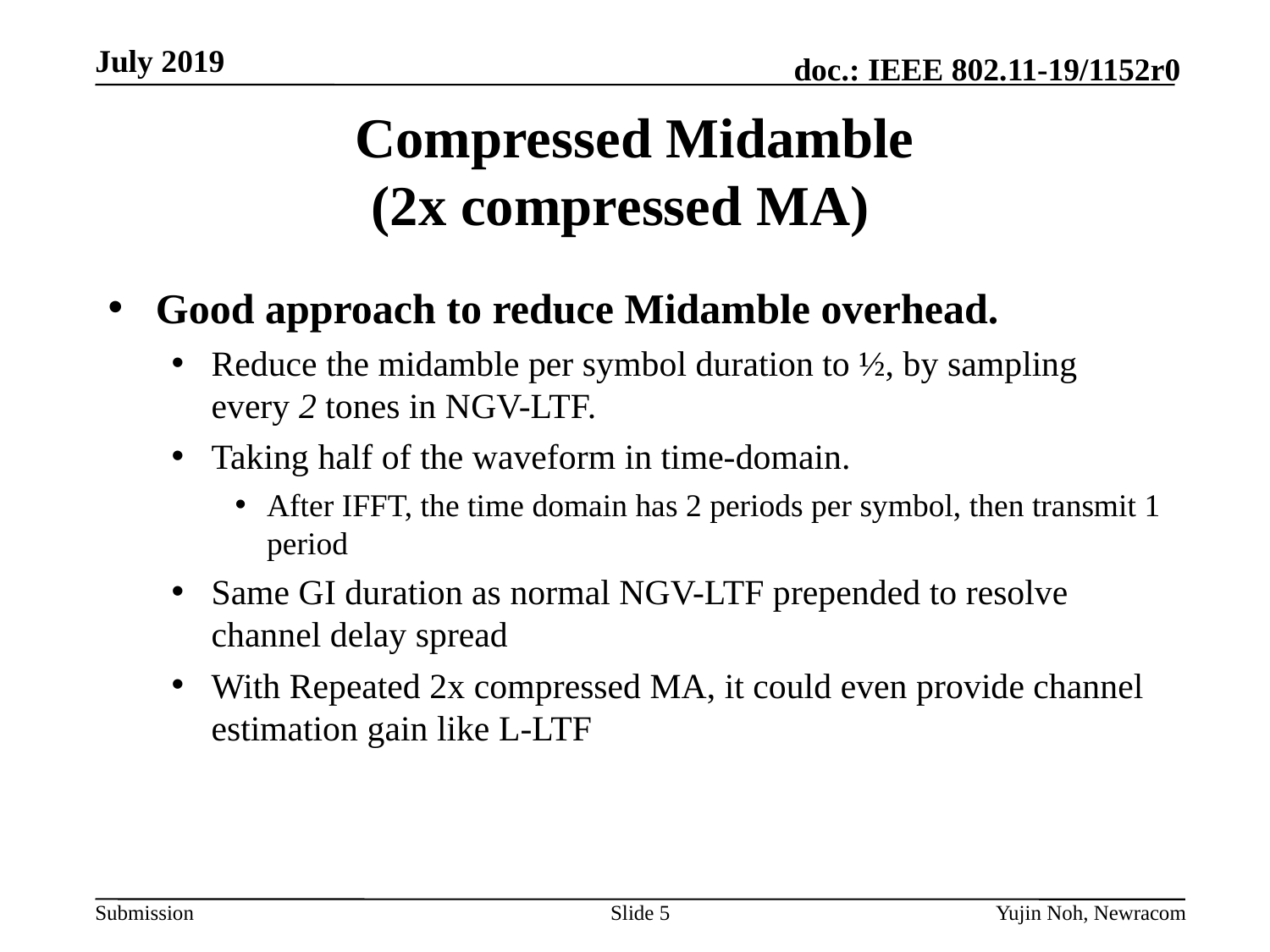

# Compressed Midamble (2x compressed MA)
Good approach to reduce Midamble overhead.
Reduce the midamble per symbol duration to ½, by sampling every 2 tones in NGV-LTF.
Taking half of the waveform in time-domain.
After IFFT, the time domain has 2 periods per symbol, then transmit 1 period
Same GI duration as normal NGV-LTF prepended to resolve channel delay spread
With Repeated 2x compressed MA, it could even provide channel estimation gain like L-LTF
Slide 5
Yujin Noh, Newracom